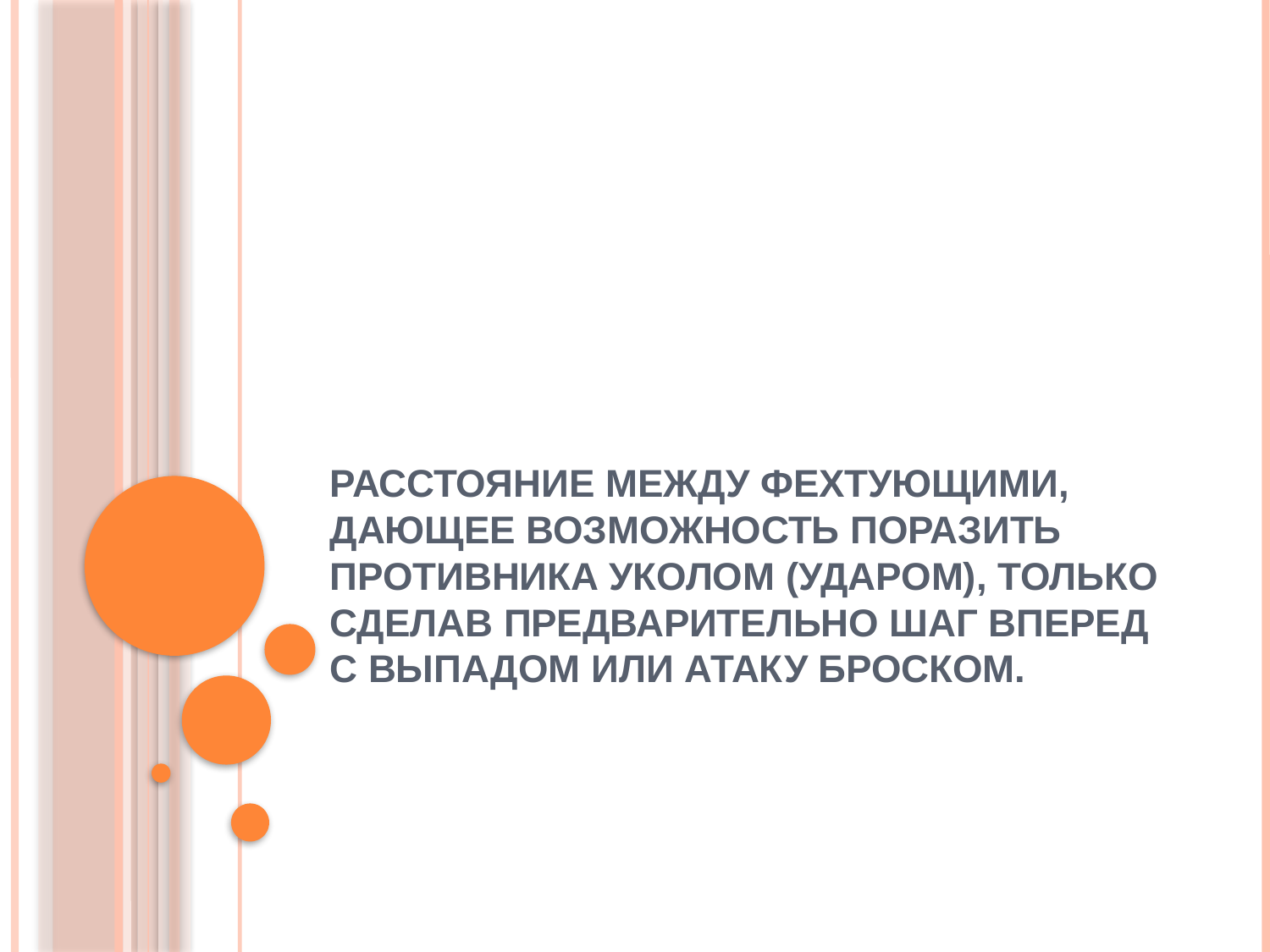

# Расстояние между фехтующими, дающее возможность поразить противника уколом (ударом), только сделав предварительно шаг вперед с выпадом или атаку броском.